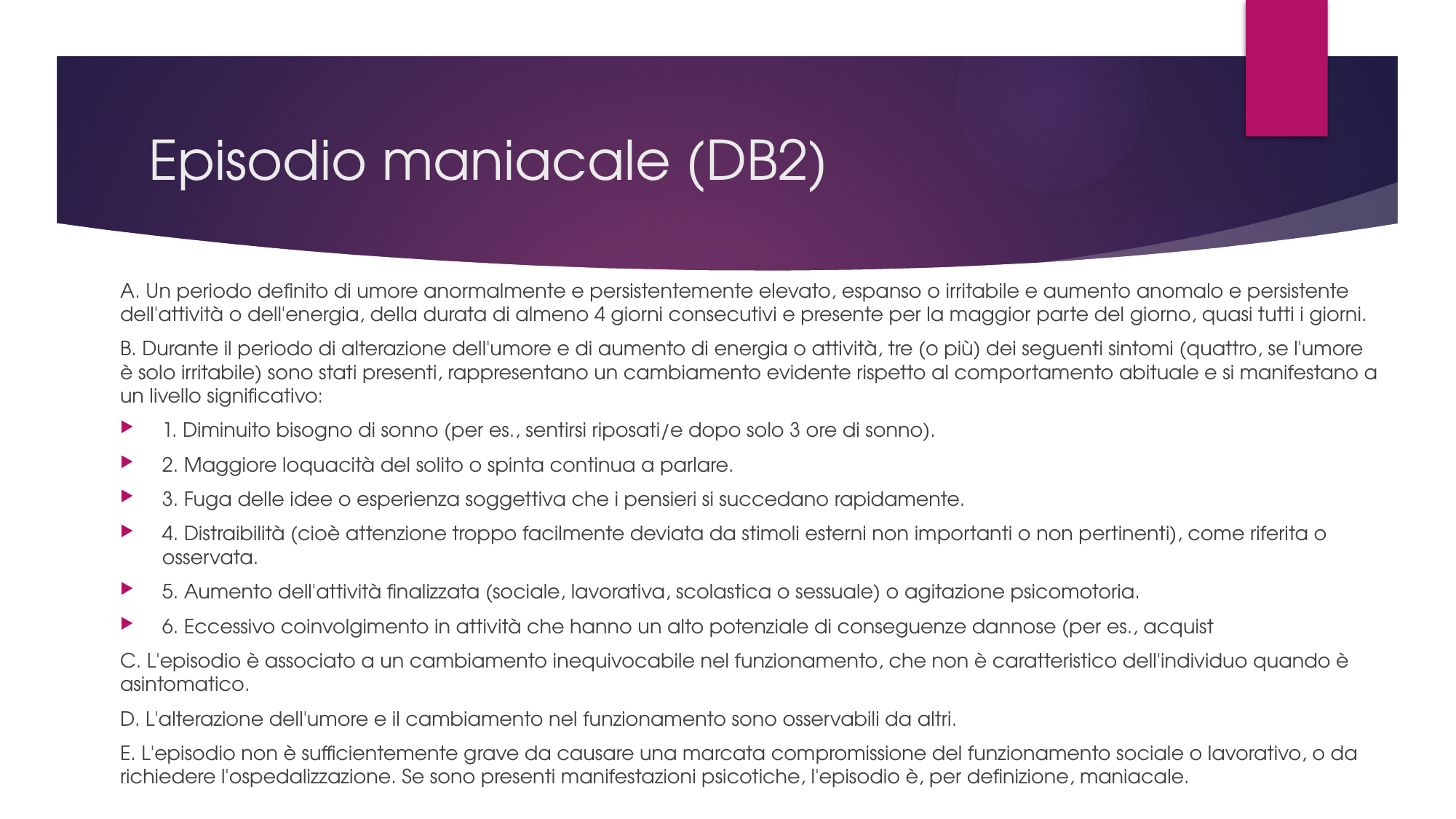

# Episodio maniacale (DB2)
A. Un periodo definito di umore anormalmente e persistentemente elevato, espanso o irritabile e aumento anomalo e persistente dell'attività o dell'energia, della durata di almeno 4 giorni consecutivi e presente per la maggior parte del giorno, quasi tutti i giorni.
B. Durante il periodo di alterazione dell'umore e di aumento di energia o attività, tre (o più) dei seguenti sintomi (quattro, se l'umore è solo irritabile) sono stati presenti, rappresentano un cambiamento evidente rispetto al comportamento abituale e si manifestano a un livello significativo:
1. Diminuito bisogno di sonno (per es., sentirsi riposati/e dopo solo 3 ore di sonno).
2. Maggiore loquacità del solito o spinta continua a parlare.
3. Fuga delle idee o esperienza soggettiva che i pensieri si succedano rapidamente.
4. Distraibilità (cioè attenzione troppo facilmente deviata da stimoli esterni non importanti o non pertinenti), come riferita o osservata.
5. Aumento dell'attività finalizzata (sociale, lavorativa, scolastica o sessuale) o agitazione psicomotoria.
6. Eccessivo coinvolgimento in attività che hanno un alto potenziale di conseguenze dannose (per es., acquist
C. L'episodio è associato a un cambiamento inequivocabile nel funzionamento, che non è caratteristico dell'individuo quando è asintomatico.
D. L'alterazione dell'umore e il cambiamento nel funzionamento sono osservabili da altri.
E. L'episodio non è sufficientemente grave da causare una marcata compromissione del funzionamento sociale o lavorativo, o da richiedere l'ospedalizzazione. Se sono presenti manifestazioni psicotiche, l'episodio è, per definizione, maniacale.